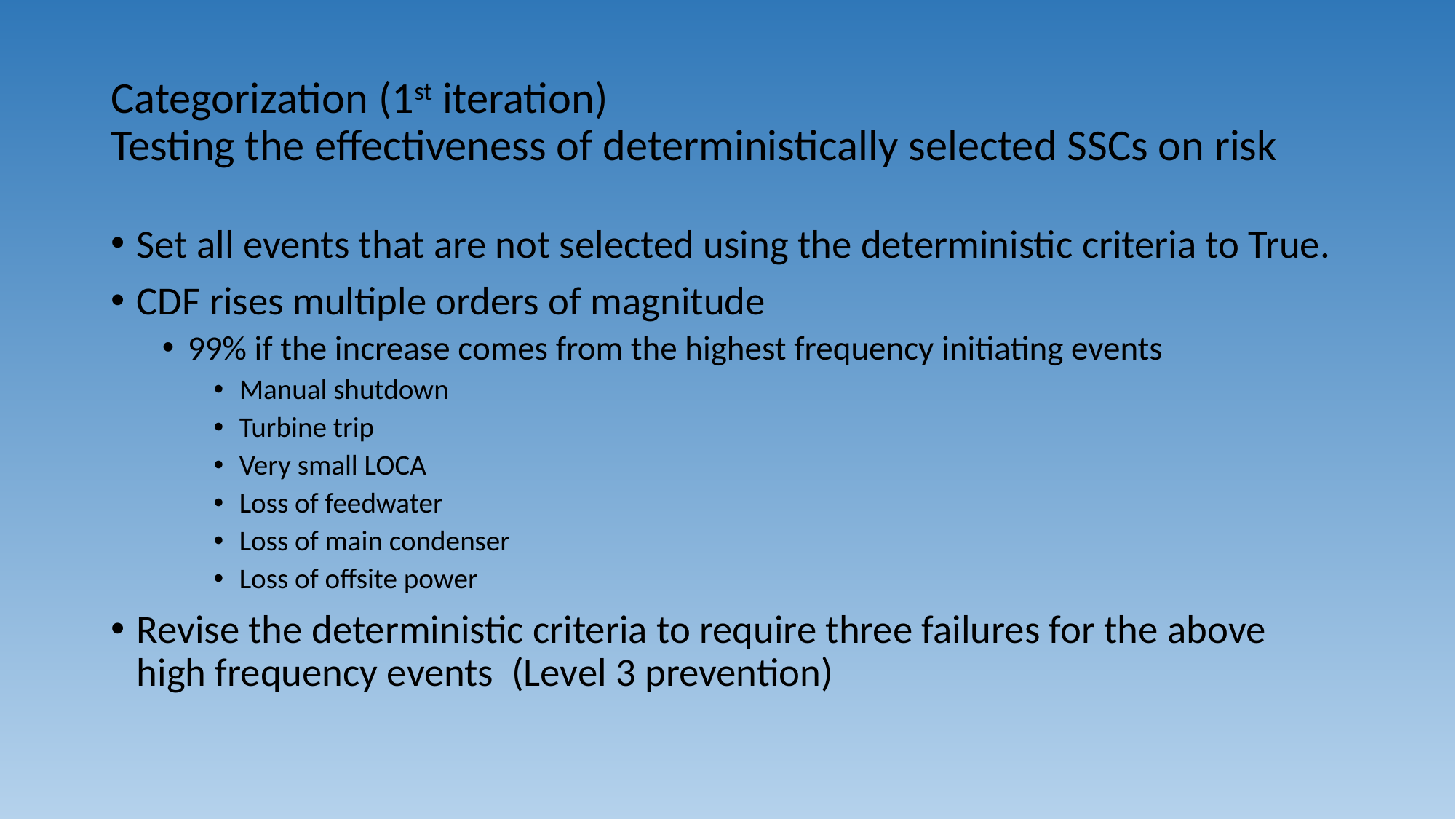

# Categorization (1st iteration) Testing the effectiveness of deterministically selected SSCs on risk
Set all events that are not selected using the deterministic criteria to True.
CDF rises multiple orders of magnitude
99% if the increase comes from the highest frequency initiating events
Manual shutdown
Turbine trip
Very small LOCA
Loss of feedwater
Loss of main condenser
Loss of offsite power
Revise the deterministic criteria to require three failures for the above high frequency events  (Level 3 prevention)